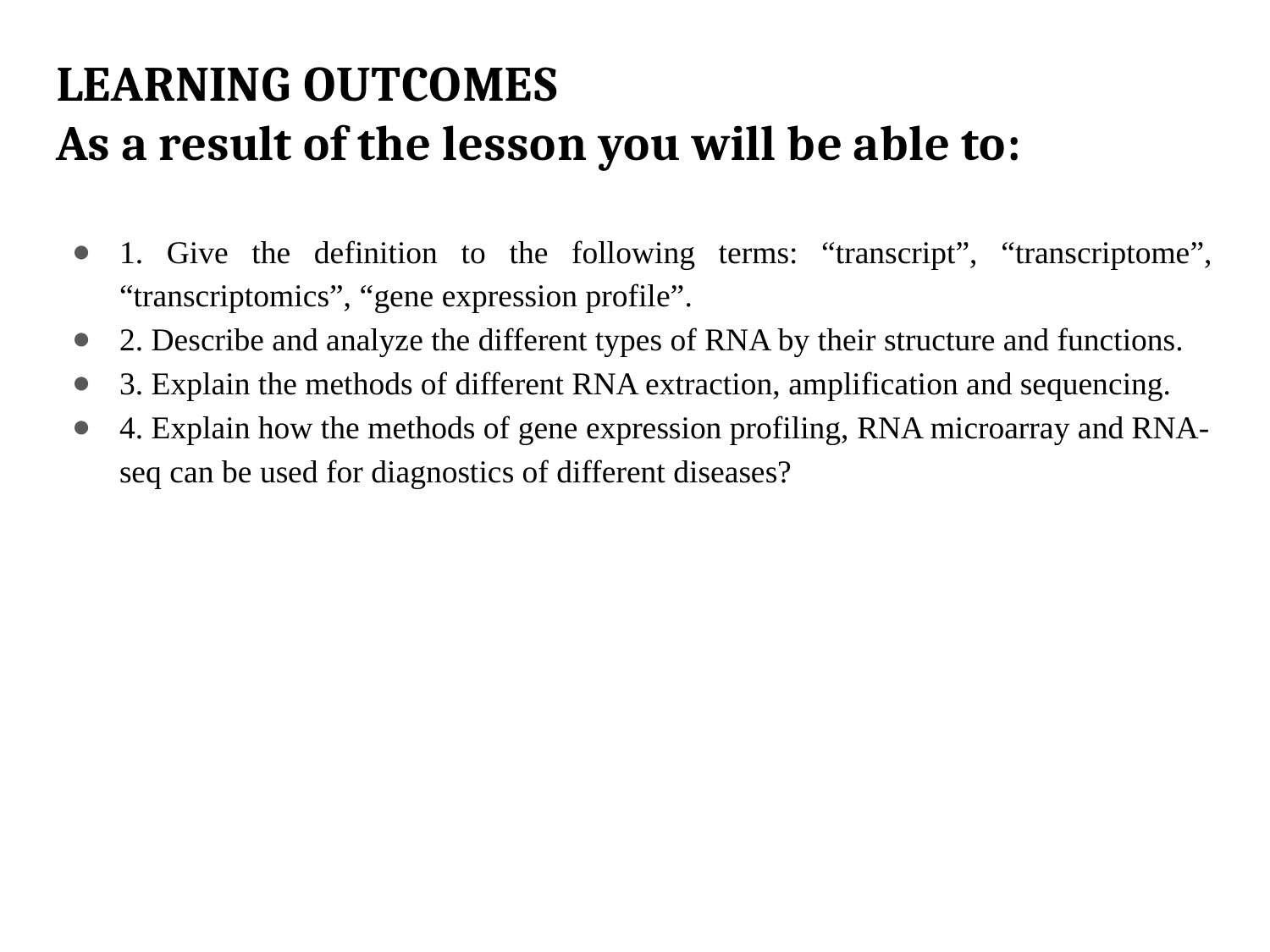

# LEARNING OUTCOMES As a result of the lesson you will be able to:
1. Give the definition to the following terms: “transcript”, “transcriptome”, “transcriptomics”, “gene expression profile”.
2. Describe and analyze the different types of RNA by their structure and functions.
3. Explain the methods of different RNA extraction, amplification and sequencing.
4. Explain how the methods of gene expression profiling, RNA microarray and RNA-seq can be used for diagnostics of different diseases?